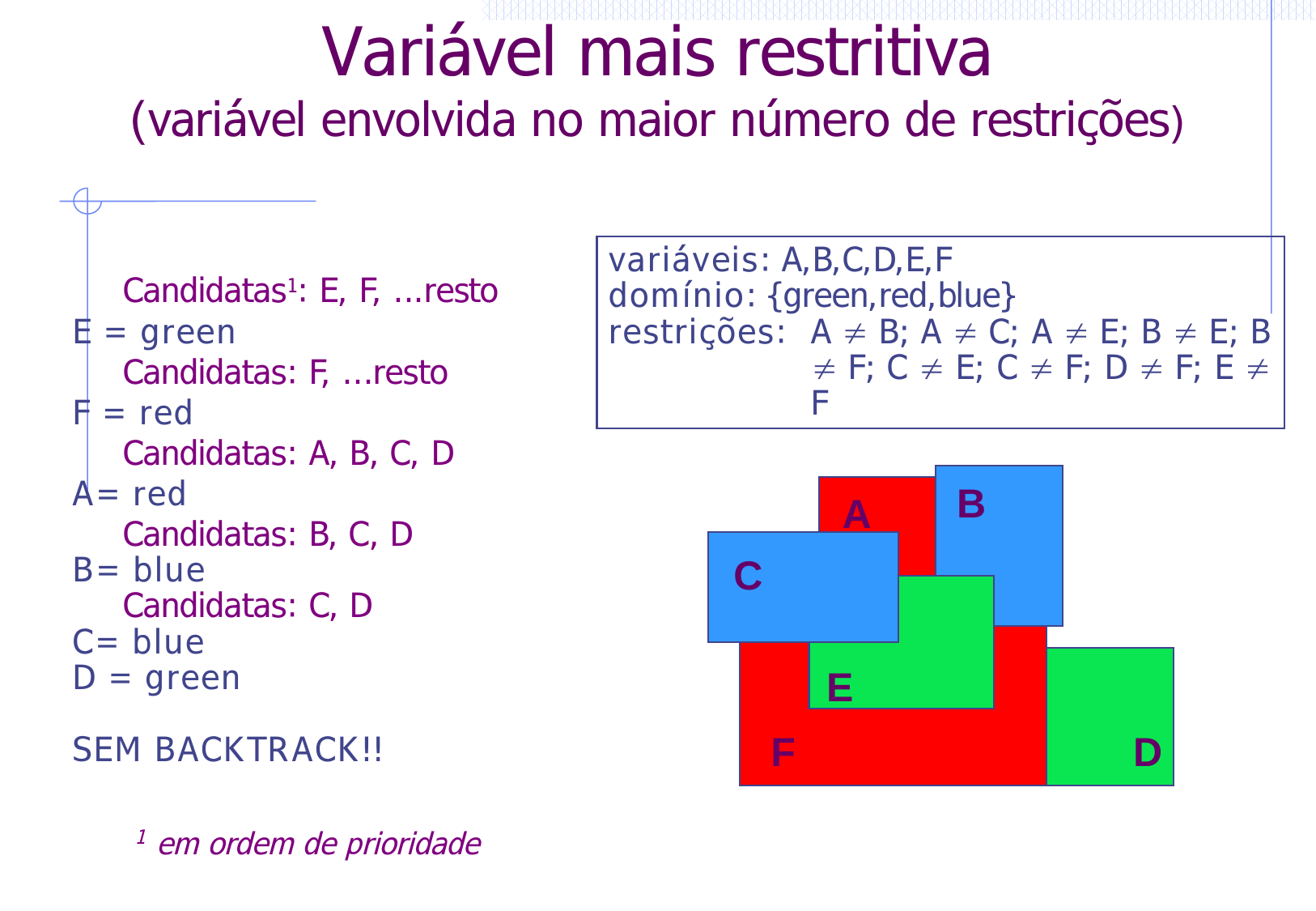

# Variável mais restritiva (variável envolvida no maior número de restrições)
variáveis: A,B,C,D,E,F
domínio: {green,red,blue}
restrições: 	A ≠ B; A ≠ C; A ≠ E; B ≠ E; B ≠ F; C ≠ E; C ≠ F; D ≠ F; E ≠ F
	Candidatas1: E, F, ...resto
E = green
	Candidatas: F, ...resto
F = red
	Candidatas: A, B, C, D
A= red
	Candidatas: B, C, D
B= blue
	Candidatas: C, D
C= blue
D = green

SEM BACKTRACK!!

B

A

C

E
F
D

B

A

C

E
F
D
1 em ordem de prioridade